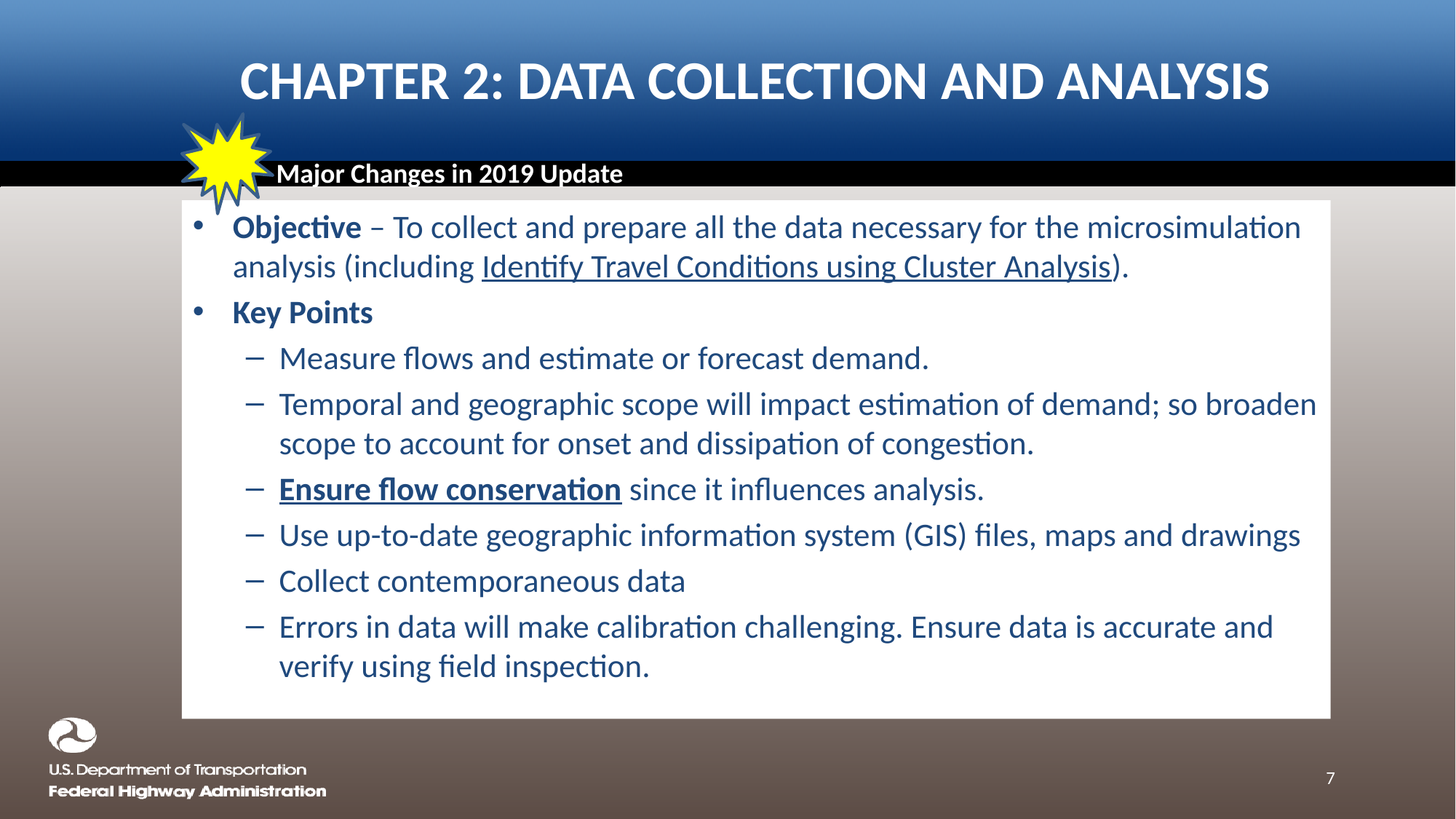

# Chapter 2: Data Collection and analysis

Major Changes in 2019 Update
Objective – To collect and prepare all the data necessary for the microsimulation analysis (including Identify Travel Conditions using Cluster Analysis).
Key Points
Measure flows and estimate or forecast demand.
Temporal and geographic scope will impact estimation of demand; so broaden scope to account for onset and dissipation of congestion.
Ensure flow conservation since it influences analysis.
Use up-to-date geographic information system (GIS) files, maps and drawings
Collect contemporaneous data
Errors in data will make calibration challenging. Ensure data is accurate and verify using field inspection.
7